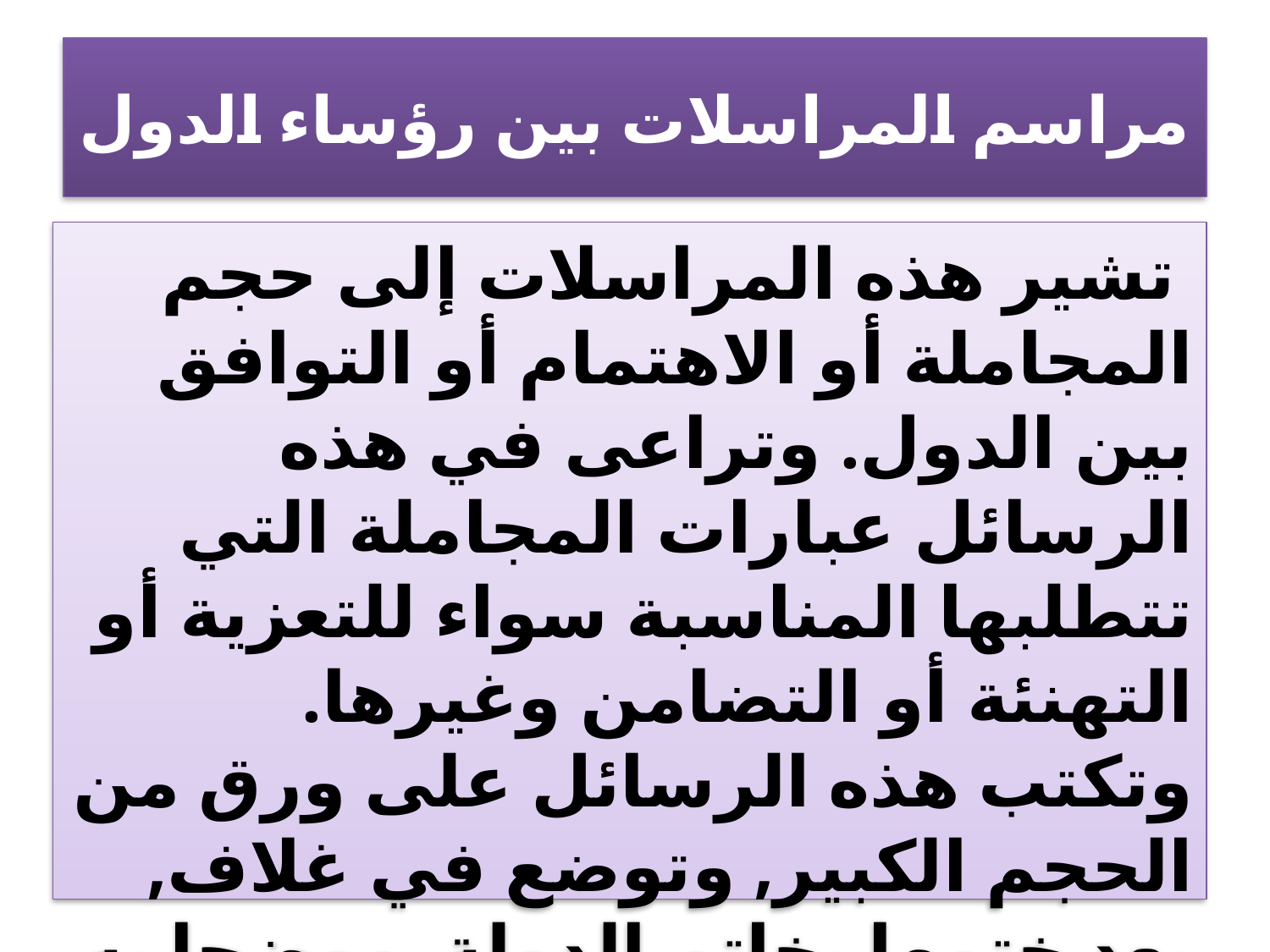

# مراسم المراسلات بين رؤساء الدول
 تشير هذه المراسلات إلى حجم المجاملة أو الاهتمام أو التوافق بين الدول. وتراعى في هذه الرسائل عبارات المجاملة التي تتطلبها المناسبة سواء للتعزية أو التهنئة أو التضامن وغيرها.  وتكتب هذه الرسائل على ورق من الحجم الكبير, وتوضع في غلاف, بعد ختمها بخاتم الدولة, موضحا به اسم رئيس الدولة المرسل إليه, ولقبه الكامل.